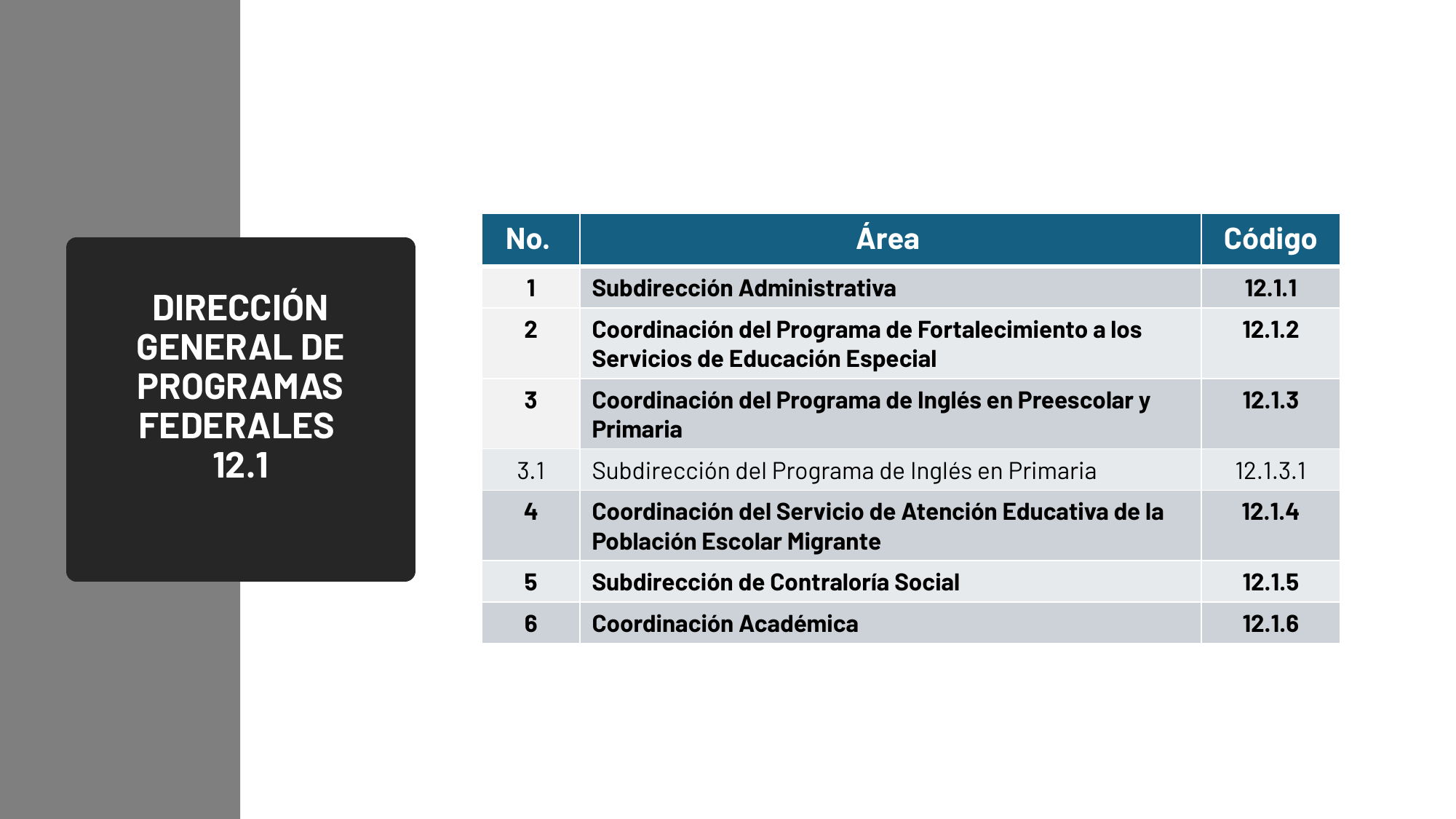

| No. | Área | Código |
| --- | --- | --- |
| 1 | Subdirección Administrativa | 12.1.1 |
| 2 | Coordinación del Programa de Fortalecimiento a los Servicios de Educación Especial | 12.1.2 |
| 3 | Coordinación del Programa de Inglés en Preescolar y Primaria | 12.1.3 |
| 3.1 | Subdirección del Programa de Inglés en Primaria | 12.1.3.1 |
| 4 | Coordinación del Servicio de Atención Educativa de la Población Escolar Migrante | 12.1.4 |
| 5 | Subdirección de Contraloría Social | 12.1.5 |
| 6 | Coordinación Académica | 12.1.6 |
# DIRECCIÓN GENERAL DE PROGRAMAS FEDERALES 12.1